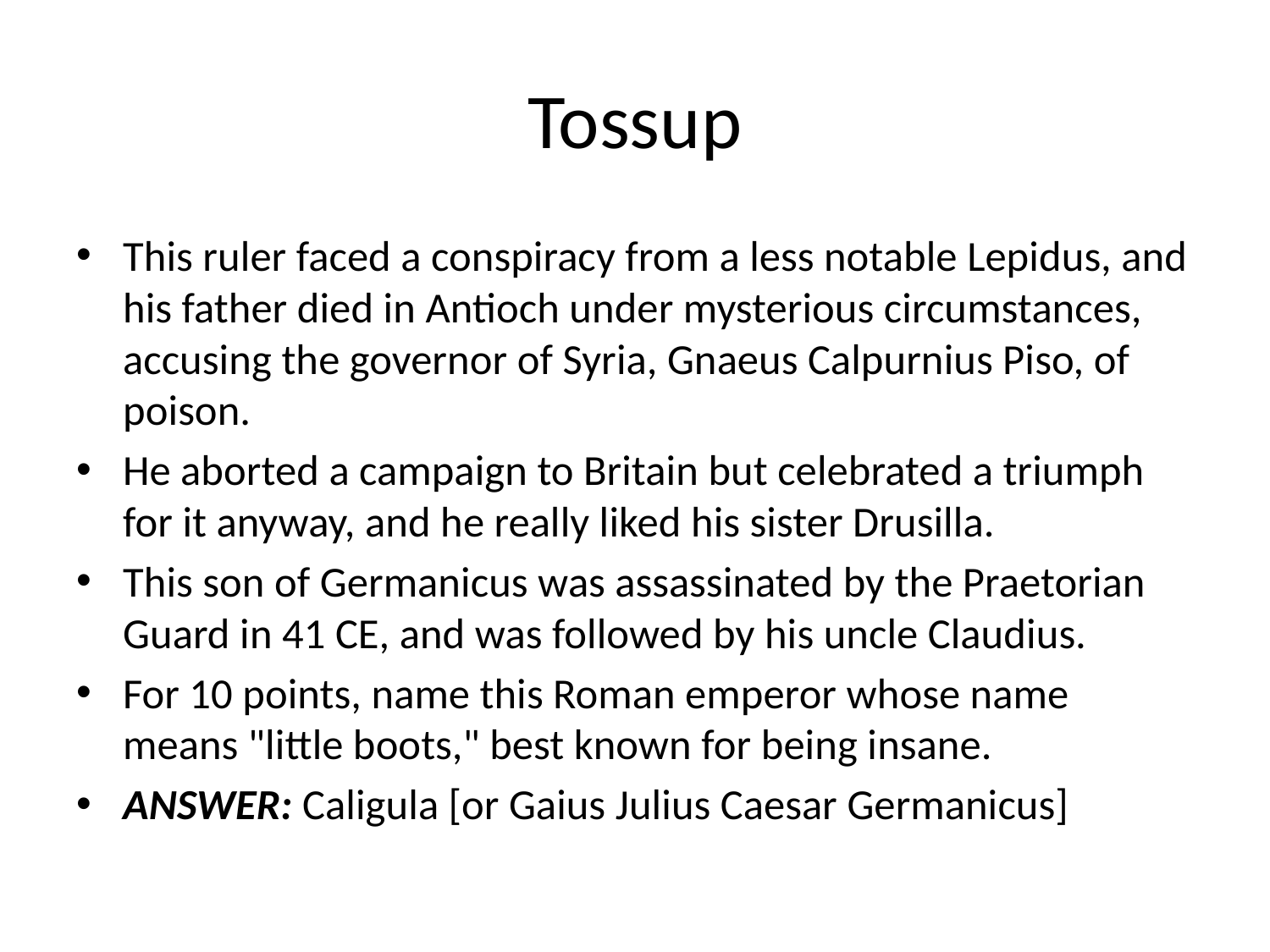

# Tossup
This ruler faced a conspiracy from a less notable Lepidus, and his father died in Antioch under mysterious circumstances, accusing the governor of Syria, Gnaeus Calpurnius Piso, of poison.
He aborted a campaign to Britain but celebrated a triumph for it anyway, and he really liked his sister Drusilla.
This son of Germanicus was assassinated by the Praetorian Guard in 41 CE, and was followed by his uncle Claudius.
For 10 points, name this Roman emperor whose name means "little boots," best known for being insane.
ANSWER: Caligula [or Gaius Julius Caesar Germanicus]